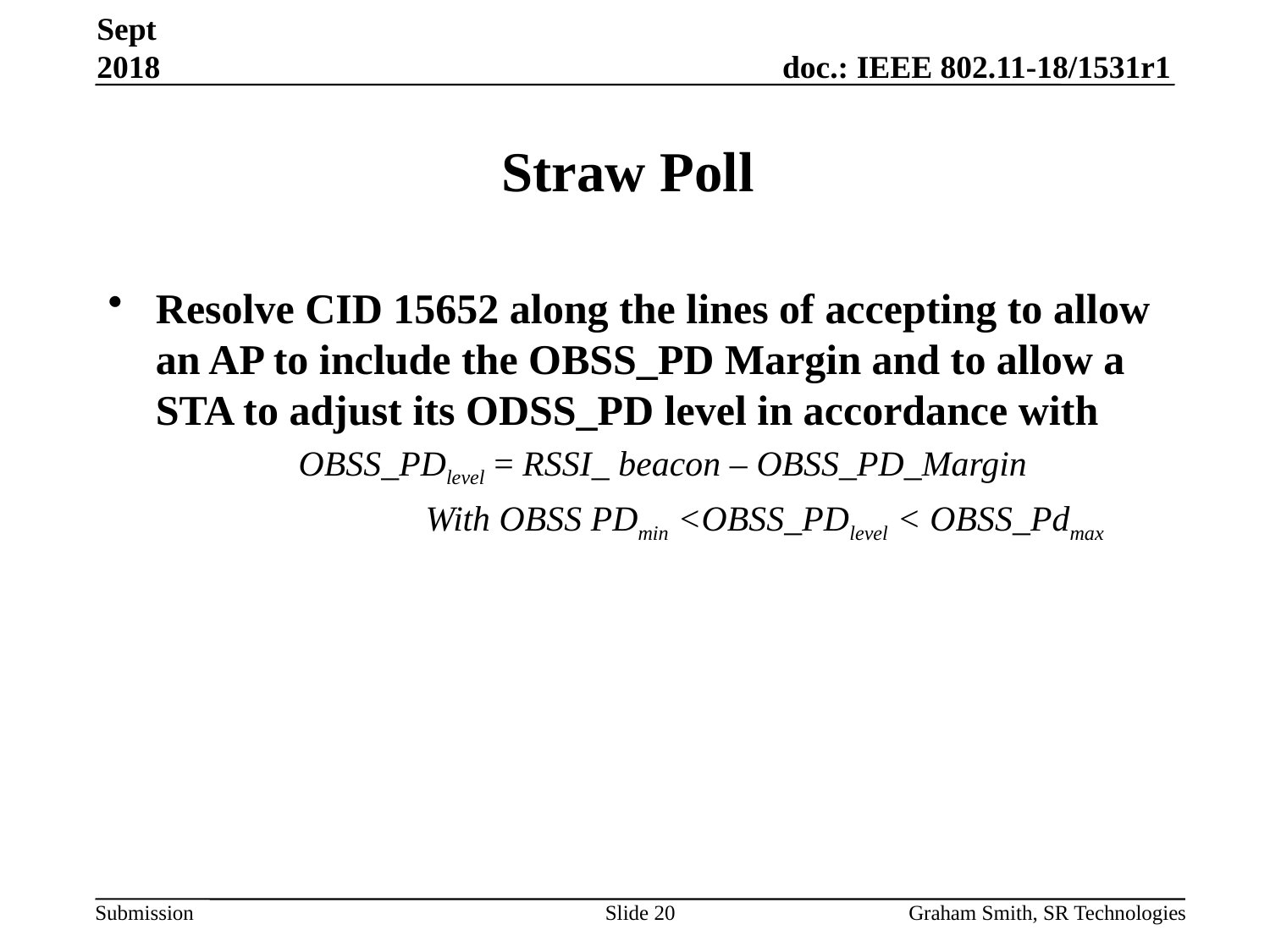

Sept 2018
# Straw Poll
Resolve CID 15652 along the lines of accepting to allow an AP to include the OBSS_PD Margin and to allow a STA to adjust its ODSS_PD level in accordance with
	OBSS_PDlevel = RSSI_ beacon – OBSS_PD_Margin
		With OBSS PDmin <OBSS_PDlevel < OBSS_Pdmax

Slide 20
Graham Smith, SR Technologies